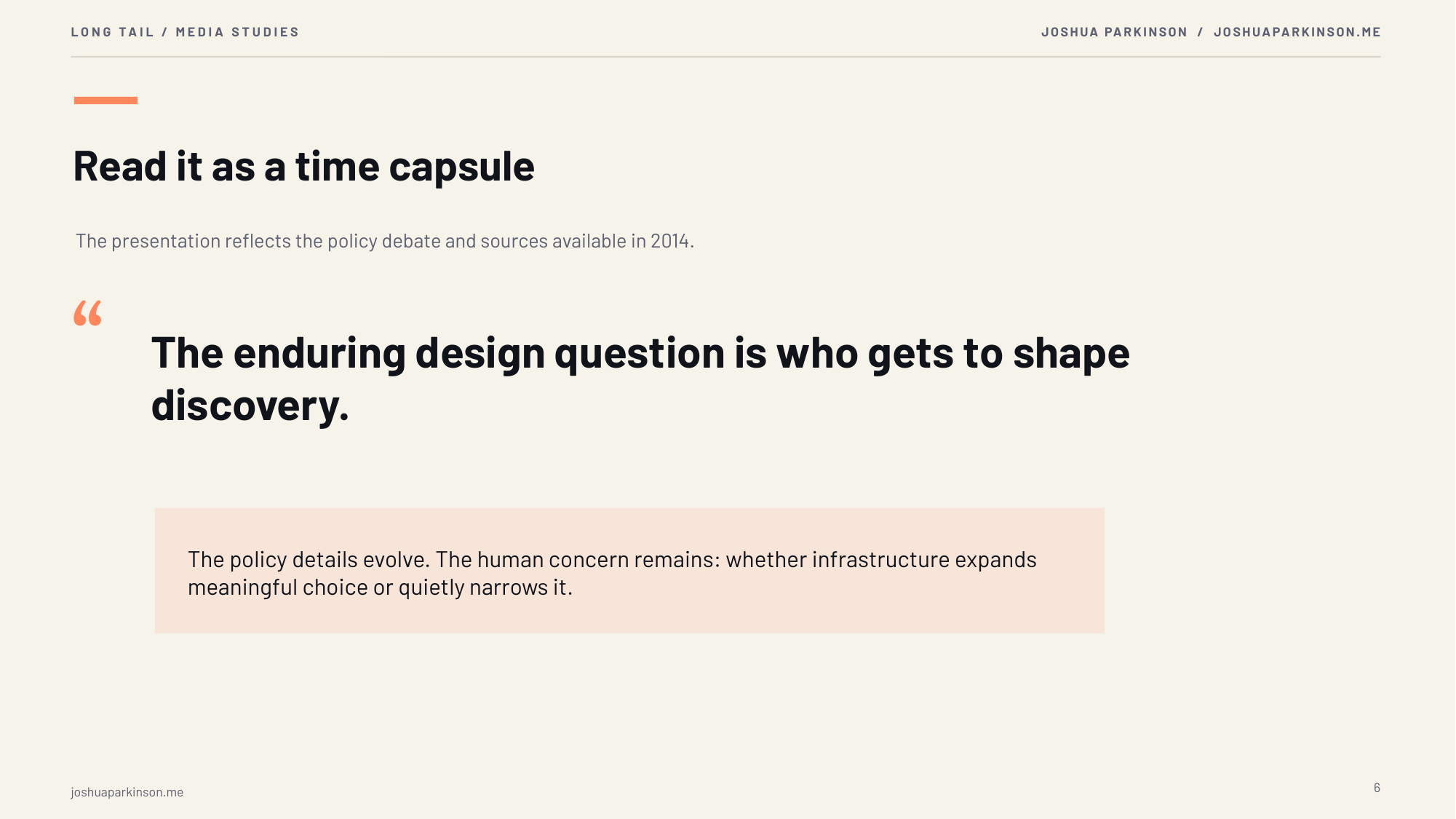

Read it as a time capsule
The presentation reflects the policy debate and sources available in 2014.
The enduring design question is who gets to shape discovery.
“

The policy details evolve. The human concern remains: whether infrastructure expands meaningful choice or quietly narrows it.
6